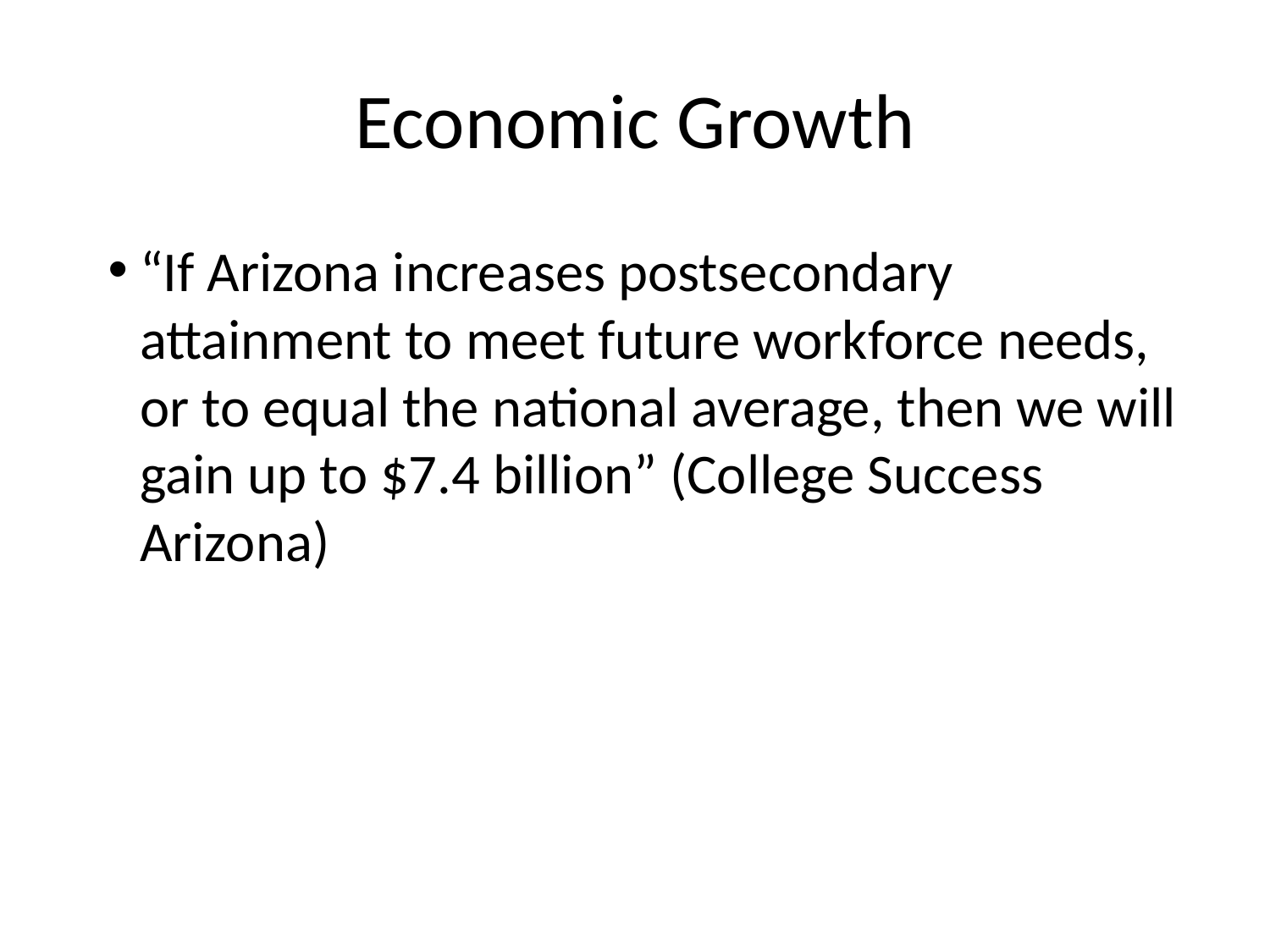

# Economic Growth
“If Arizona increases postsecondary attainment to meet future workforce needs, or to equal the national average, then we will gain up to $7.4 billion” (College Success Arizona)